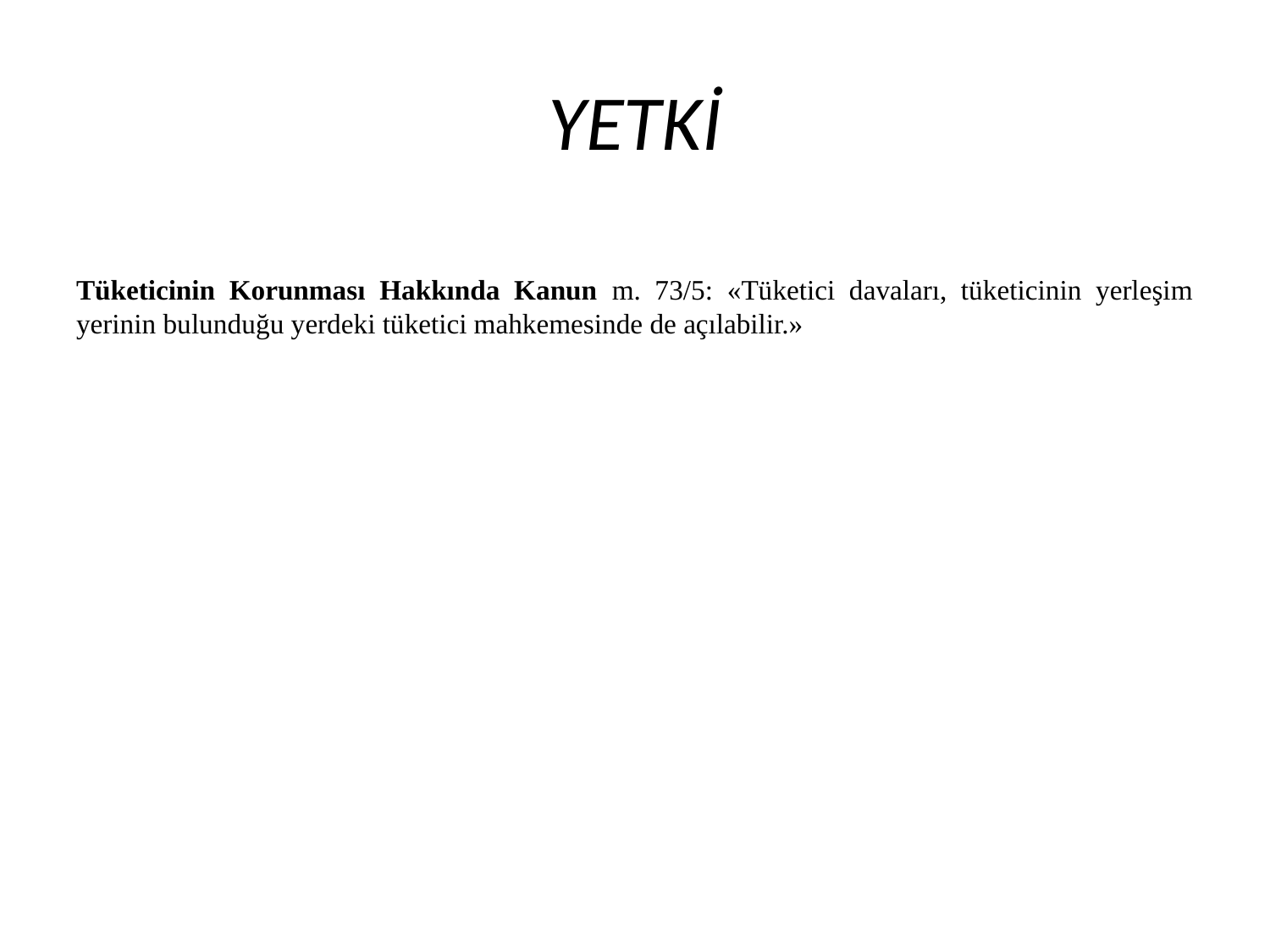

# YETKİ

Tüketicinin Korunması Hakkında Kanun m. 73/5: «Tüketici davaları, tüketicinin yerleşim yerinin bulunduğu yerdeki tüketici mahkemesinde de açılabilir.»